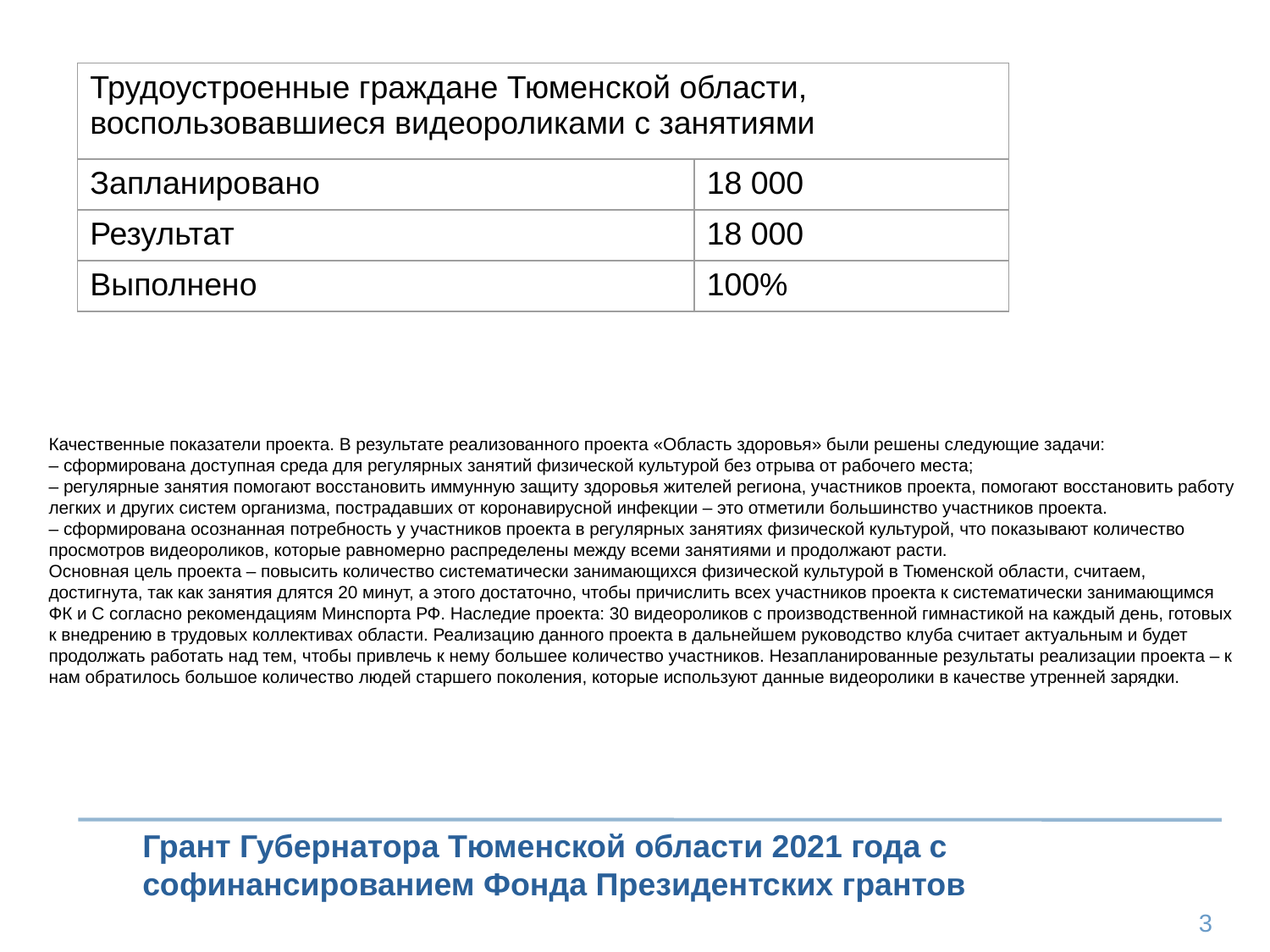

| Трудоустроенные граждане Тюменской области, воспользовавшиеся видеороликами с занятиями |  |
| --- | --- |
| Запланировано | 18 000 |
| Результат | 18 000 |
| Выполнено | 100% |
Качественные показатели проекта. В результате реализованного проекта «Область здоровья» были решены следующие задачи:
– сформирована доступная среда для регулярных занятий физической культурой без отрыва от рабочего места;
– регулярные занятия помогают восстановить иммунную защиту здоровья жителей региона, участников проекта, помогают восстановить работу легких и других систем организма, пострадавших от коронавирусной инфекции – это отметили большинство участников проекта.
– сформирована осознанная потребность у участников проекта в регулярных занятиях физической культурой, что показывают количество просмотров видеороликов, которые равномерно распределены между всеми занятиями и продолжают расти.
Основная цель проекта – повысить количество систематически занимающихся физической культурой в Тюменской области, считаем, достигнута, так как занятия длятся 20 минут, а этого достаточно, чтобы причислить всех участников проекта к систематически занимающимся ФК и С согласно рекомендациям Минспорта РФ. Наследие проекта: 30 видеороликов с производственной гимнастикой на каждый день, готовых к внедрению в трудовых коллективах области. Реализацию данного проекта в дальнейшем руководство клуба считает актуальным и будет продолжать работать над тем, чтобы привлечь к нему большее количество участников. Незапланированные результаты реализации проекта – к нам обратилось большое количество людей старшего поколения, которые используют данные видеоролики в качестве утренней зарядки.

Грант Губернатора Тюменской области 2021 года с софинансированием Фонда Президентских грантов
3